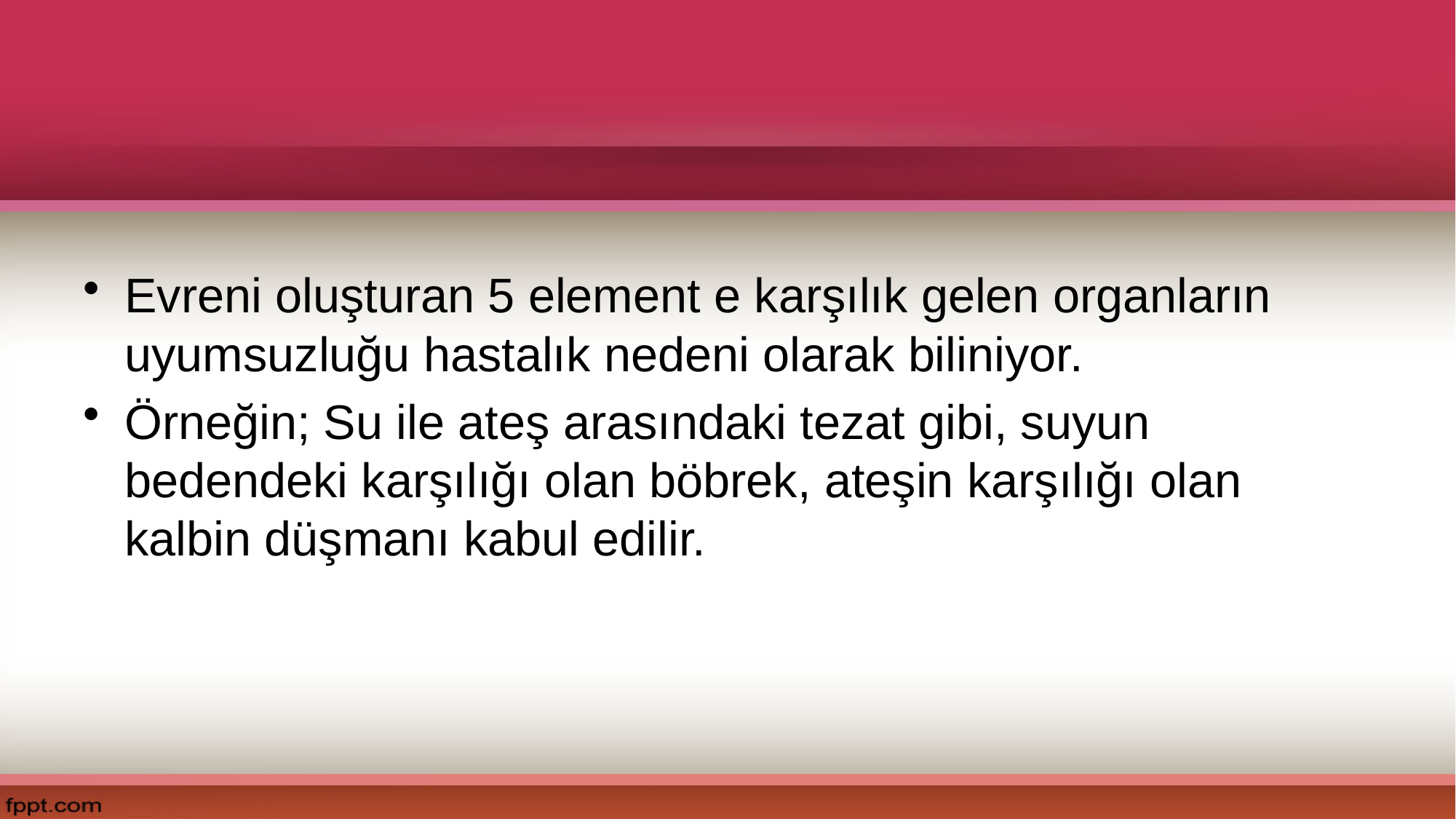

#

Evreni oluşturan 5 element e karşılık gelen organların uyumsuzluğu hastalık nedeni olarak biliniyor.
Örneğin; Su ile ateş arasındaki tezat gibi, suyun bedendeki karşılığı olan böbrek, ateşin karşılığı olan kalbin düşmanı kabul edilir.